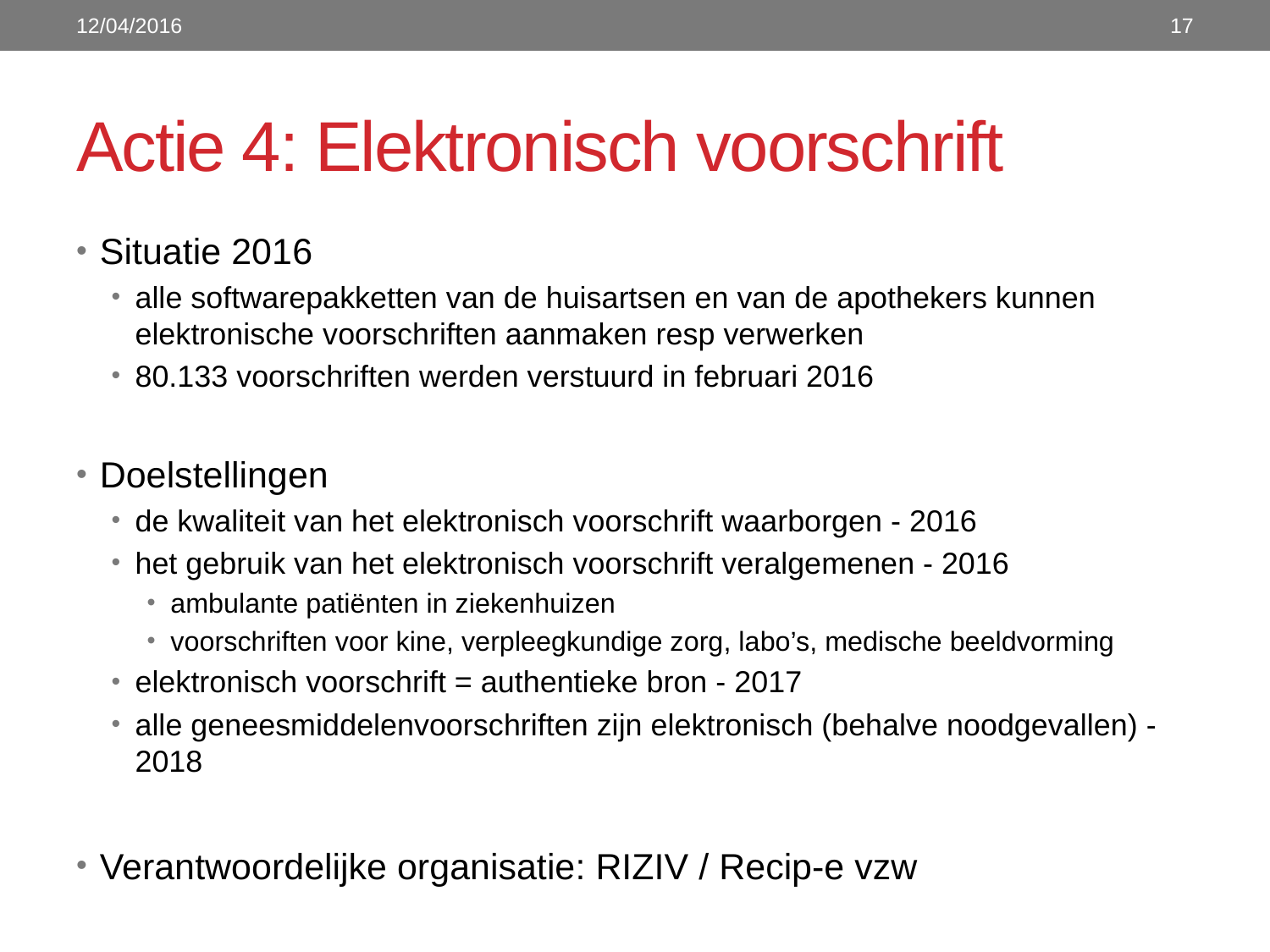

12/04/2016
17
# Actie 4: Elektronisch voorschrift
Situatie 2016
alle softwarepakketten van de huisartsen en van de apothekers kunnen elektronische voorschriften aanmaken resp verwerken
80.133 voorschriften werden verstuurd in februari 2016

Doelstellingen
de kwaliteit van het elektronisch voorschrift waarborgen - 2016
het gebruik van het elektronisch voorschrift veralgemenen - 2016
ambulante patiënten in ziekenhuizen
voorschriften voor kine, verpleegkundige zorg, labo’s, medische beeldvorming
elektronisch voorschrift = authentieke bron - 2017
alle geneesmiddelenvoorschriften zijn elektronisch (behalve noodgevallen) - 2018

Verantwoordelijke organisatie: RIZIV / Recip-e vzw